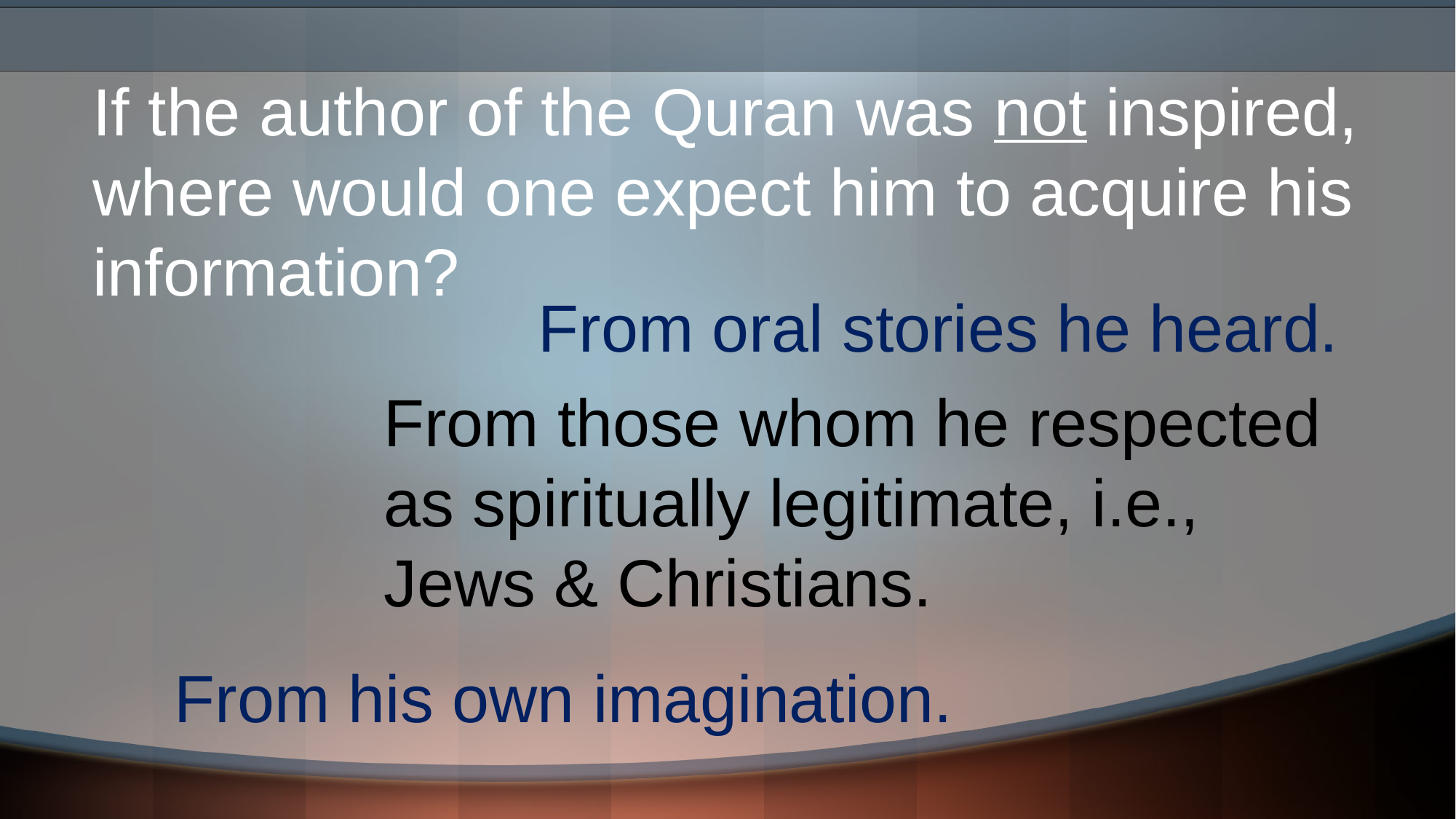

If the author of the Quran was not inspired, where would one expect him to acquire his information?
From oral stories he heard.
From those whom he respected as spiritually legitimate, i.e., Jews & Christians.
From his own imagination.